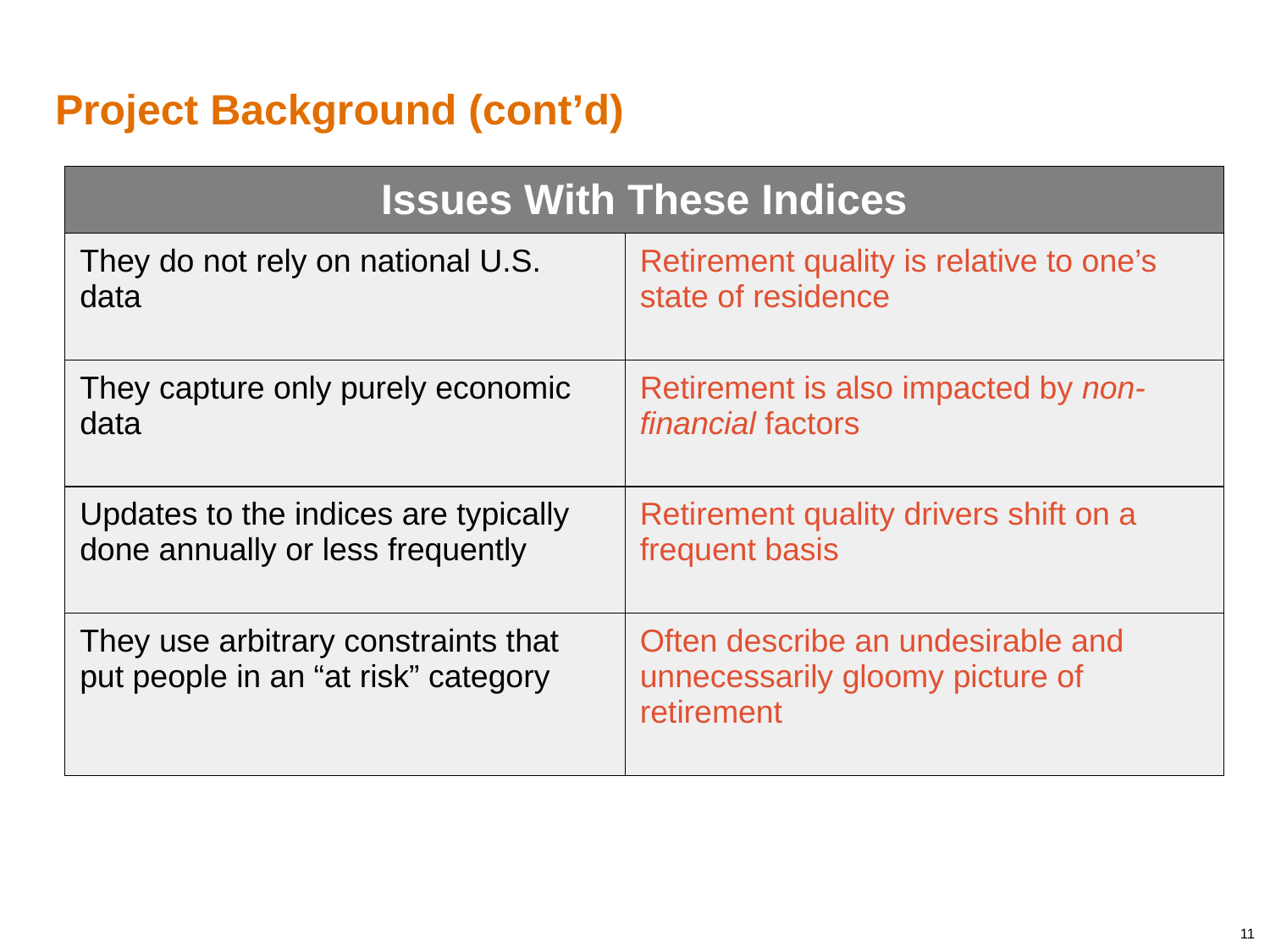

# Project Background (cont’d)
| Issues With These Indices |  |
| --- | --- |
| They do not rely on national U.S. data | Retirement quality is relative to one’s state of residence |
| They capture only purely economic data | Retirement is also impacted by non-financial factors |
| Updates to the indices are typically done annually or less frequently | Retirement quality drivers shift on a frequent basis |
| They use arbitrary constraints that put people in an “at risk” category | Often describe an undesirable and unnecessarily gloomy picture of retirement |